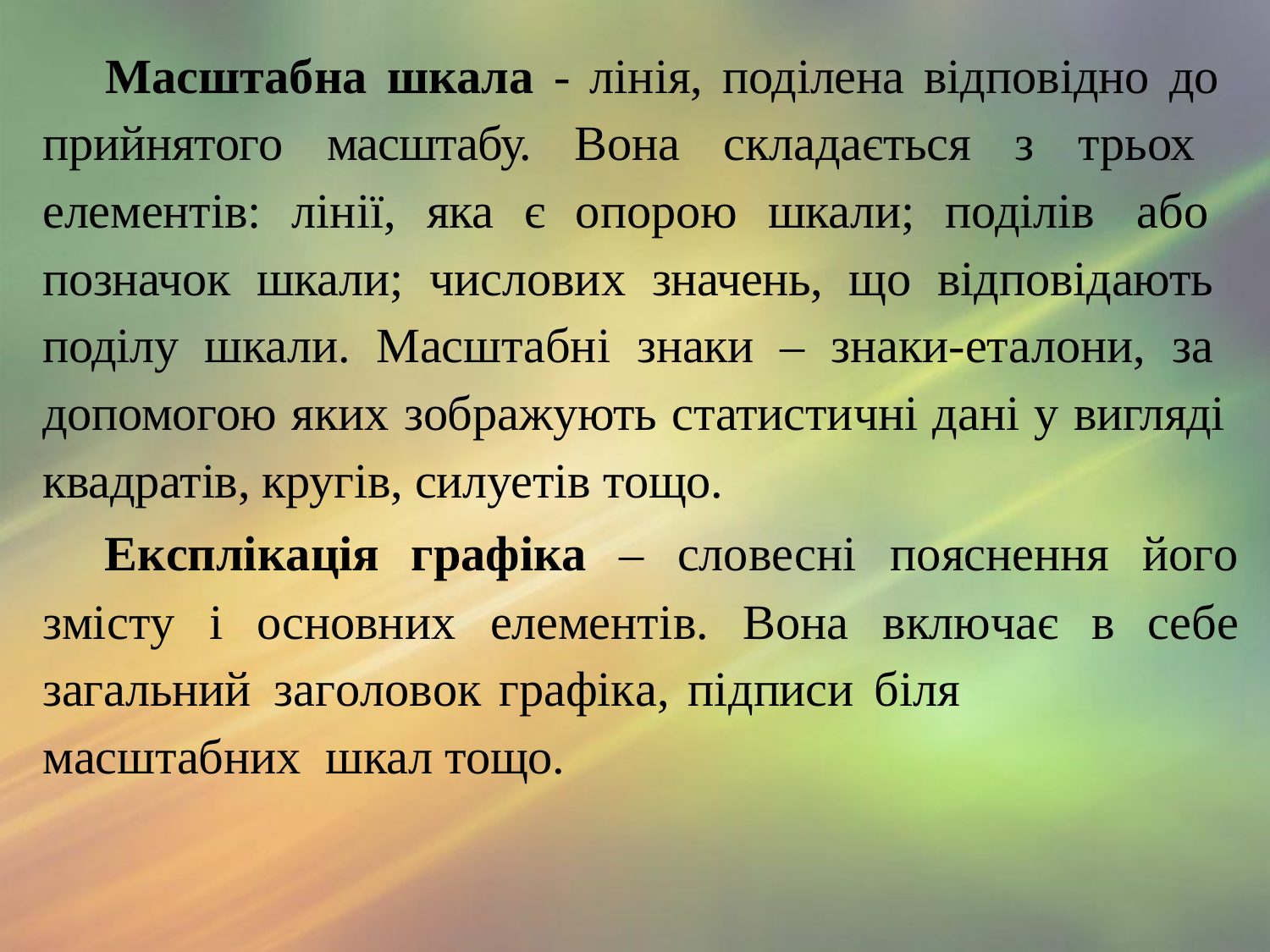

Масштабна шкала - лінія, поділена відповідно до  прийнятого масштабу. Вона складається з трьох  елементів: лінії, яка є опорою шкали; поділів або  позначок шкали; числових значень, що відповідають  поділу шкали. Масштабні знаки – знаки-еталони, за  допомогою яких зображують статистичні дані у вигляді  квадратів, кругів, силуетів тощо.
Експлікація	графіка	–	словесні	пояснення	його
себе
змісту	і	основних	елементів.	Вона	включає	в
загальний	заголовок	графіка,	підписи	біля	масштабних  шкал тощо.